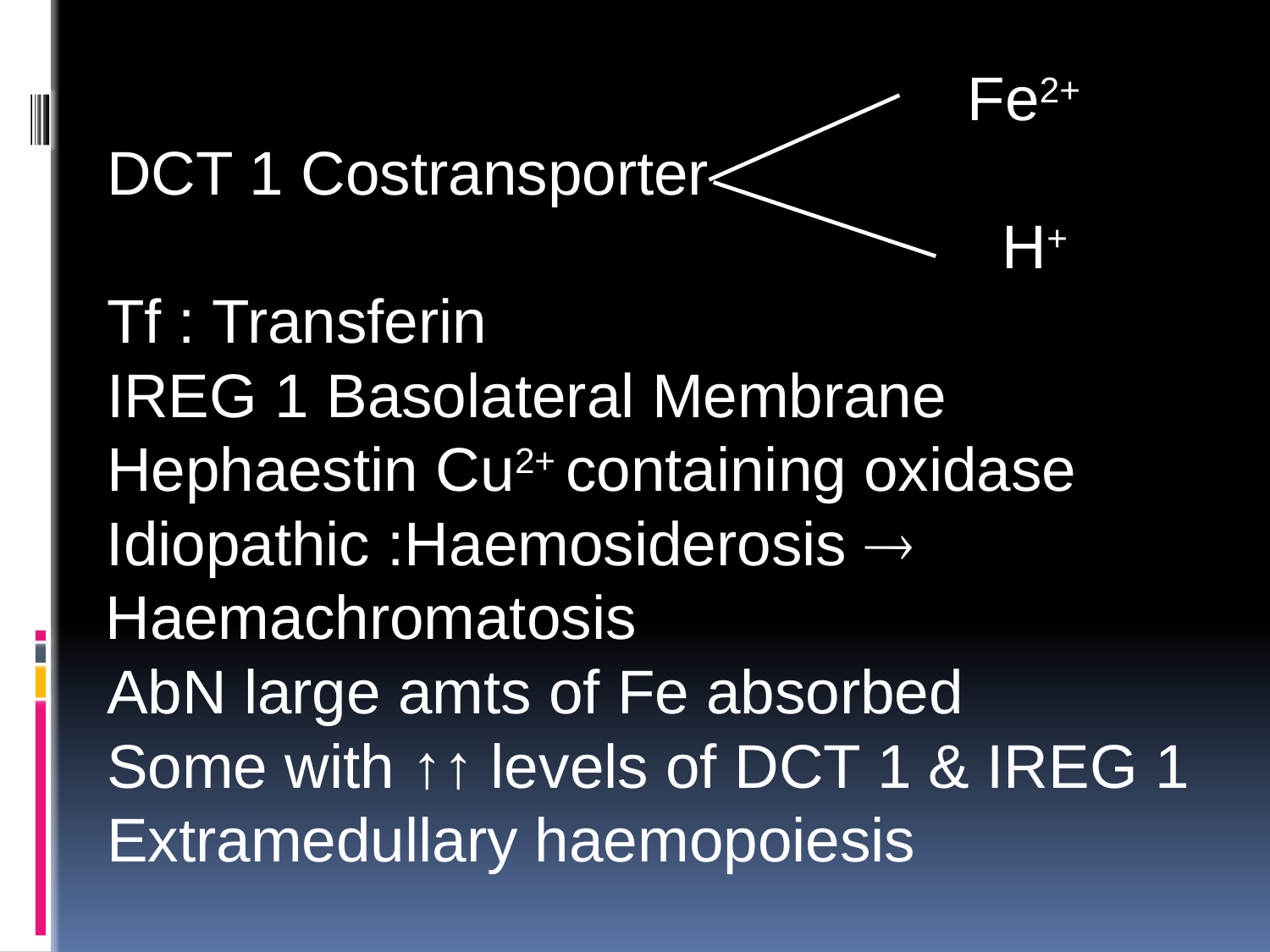

Fe2+
DCT 1 Costransporter
							     H+
Tf : Transferin
IREG 1 Basolateral Membrane
Hephaestin Cu2+ containing oxidase
Idiopathic :Haemosiderosis → Haemachromatosis
AbN large amts of Fe absorbed
Some with ↑↑ levels of DCT 1 & IREG 1
Extramedullary haemopoiesis